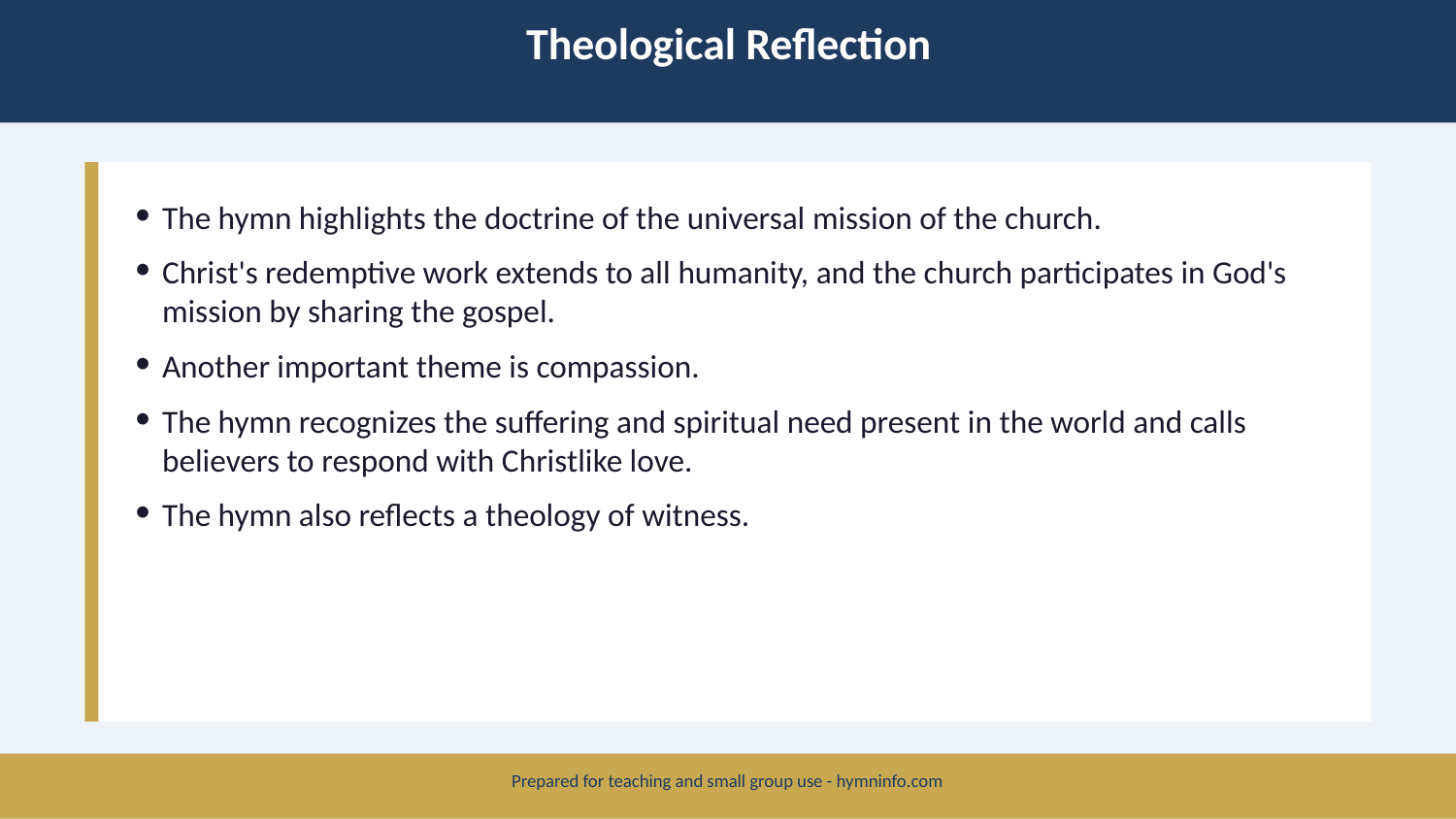

Theological Reflection

The hymn highlights the doctrine of the universal mission of the church.
Christ's redemptive work extends to all humanity, and the church participates in God's mission by sharing the gospel.
Another important theme is compassion.
The hymn recognizes the suffering and spiritual need present in the world and calls believers to respond with Christlike love.
The hymn also reflects a theology of witness.

Prepared for teaching and small group use - hymninfo.com